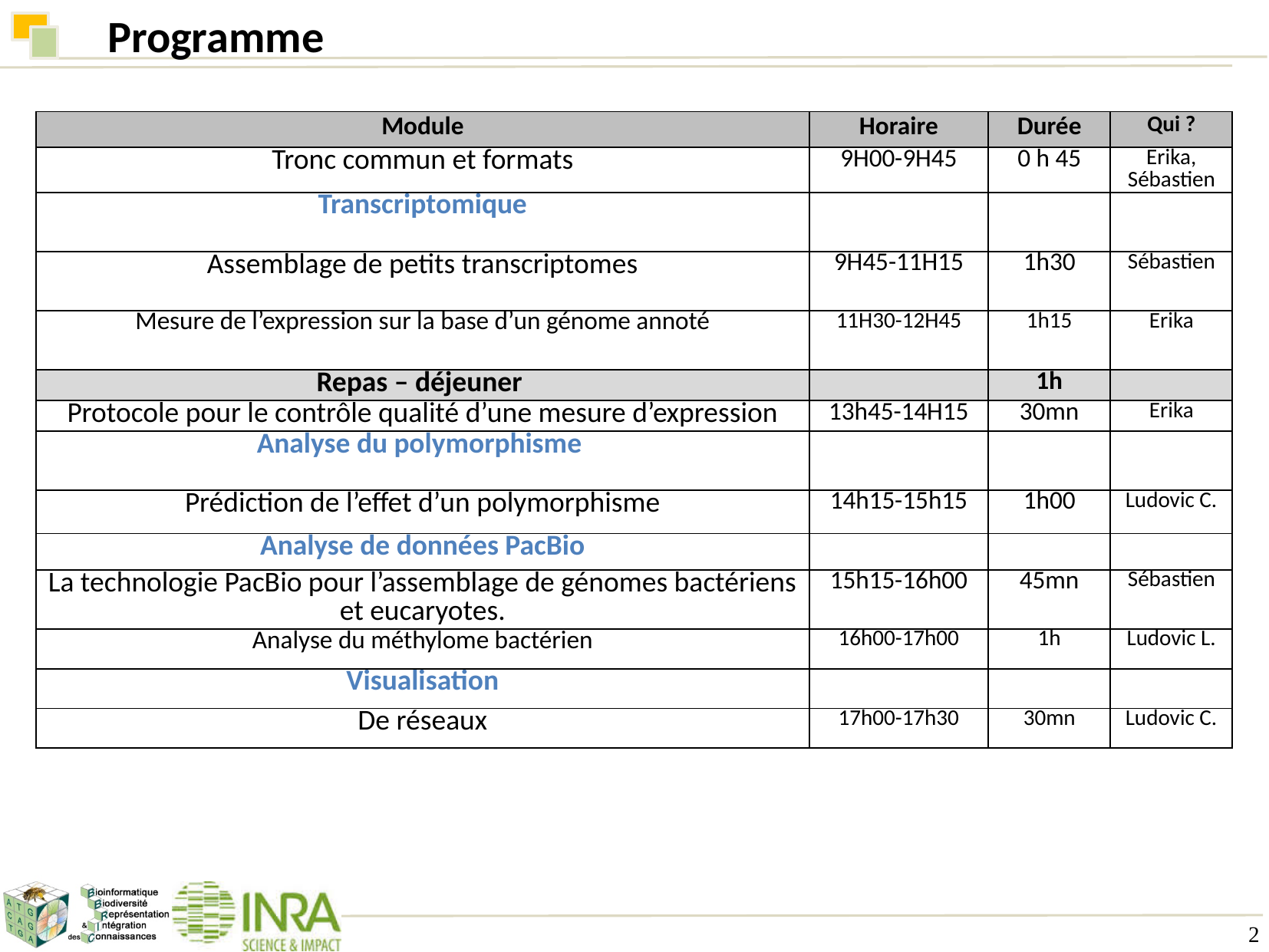

Programme
| Module | Horaire | Durée | Qui ? |
| --- | --- | --- | --- |
| Tronc commun et formats | 9H00-9H45 | 0 h 45 | Erika, Sébastien |
| Transcriptomique |  |  |  |
| Assemblage de petits transcriptomes | 9H45-11H15 | 1h30 | Sébastien |
| Mesure de l’expression sur la base d’un génome annoté | 11H30-12H45 | 1h15 | Erika |
| Repas – déjeuner |  | 1h |  |
| Protocole pour le contrôle qualité d’une mesure d’expression | 13h45-14H15 | 30mn | Erika |
| Analyse du polymorphisme |  |  |  |
| Prédiction de l’effet d’un polymorphisme | 14h15-15h15 | 1h00 | Ludovic C. |
| Analyse de données PacBio |  |  |  |
| La technologie PacBio pour l’assemblage de génomes bactériens et eucaryotes. | 15h15-16h00 | 45mn | Sébastien |
| Analyse du méthylome bactérien | 16h00-17h00 | 1h | Ludovic L. |
| Visualisation |  |  |  |
| De réseaux | 17h00-17h30 | 30mn | Ludovic C. |